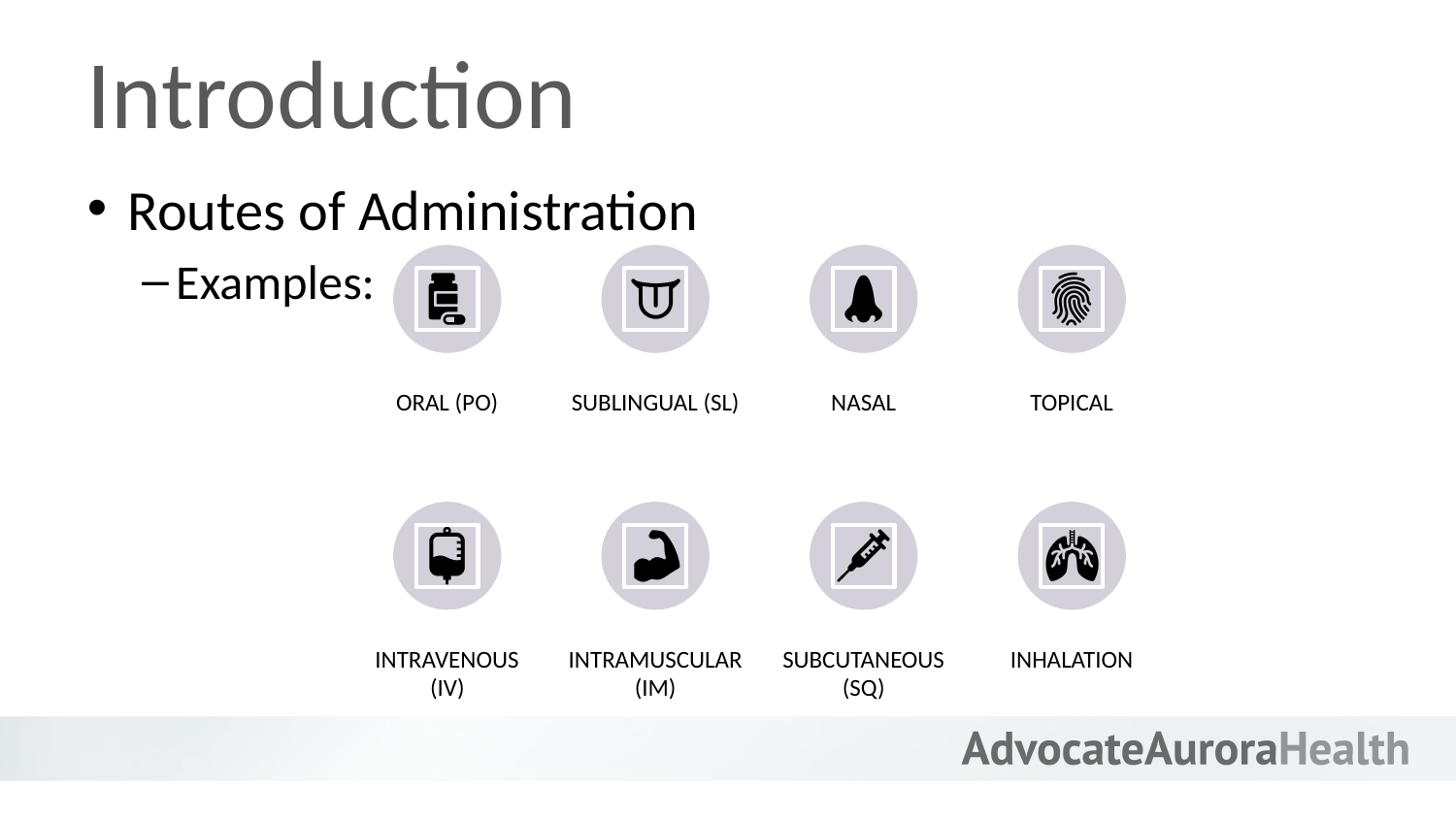

# Introduction
Routes of Administration
Examples:
Oral (PO)
Sublingual (SL)
nasal
topical
Intravenous (IV)
Intramuscular (IM)
Subcutaneous (SQ)
Inhalation